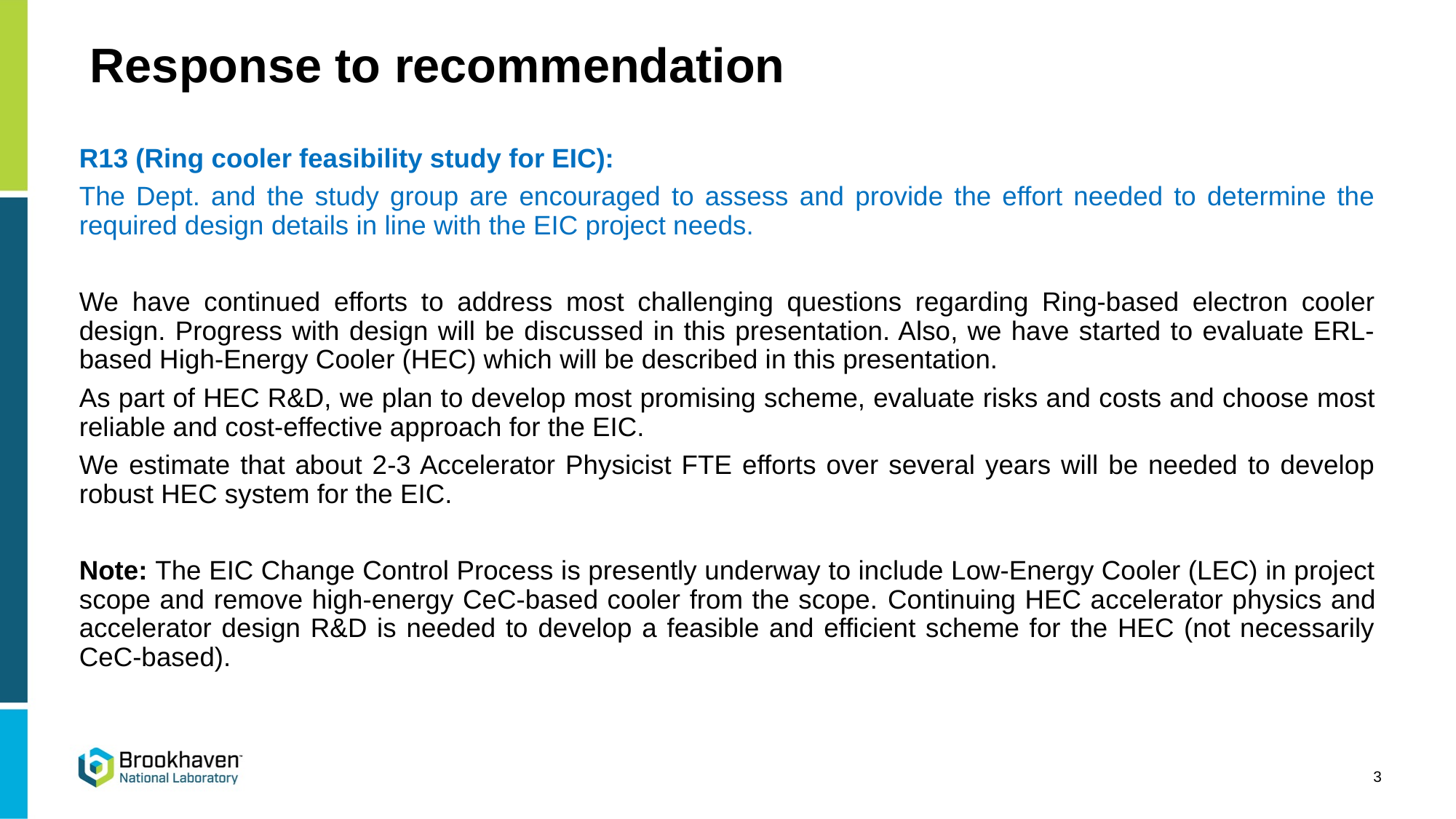

# Response to recommendation
R13 (Ring cooler feasibility study for EIC):
The Dept. and the study group are encouraged to assess and provide the effort needed to determine the required design details in line with the EIC project needs.

We have continued efforts to address most challenging questions regarding Ring-based electron cooler design. Progress with design will be discussed in this presentation. Also, we have started to evaluate ERL-based High-Energy Cooler (HEC) which will be described in this presentation.
As part of HEC R&D, we plan to develop most promising scheme, evaluate risks and costs and choose most reliable and cost-effective approach for the EIC.
We estimate that about 2-3 Accelerator Physicist FTE efforts over several years will be needed to develop robust HEC system for the EIC.

Note: The EIC Change Control Process is presently underway to include Low-Energy Cooler (LEC) in project scope and remove high-energy CeC-based cooler from the scope. Continuing HEC accelerator physics and accelerator design R&D is needed to develop a feasible and efficient scheme for the HEC (not necessarily CeC-based).

3